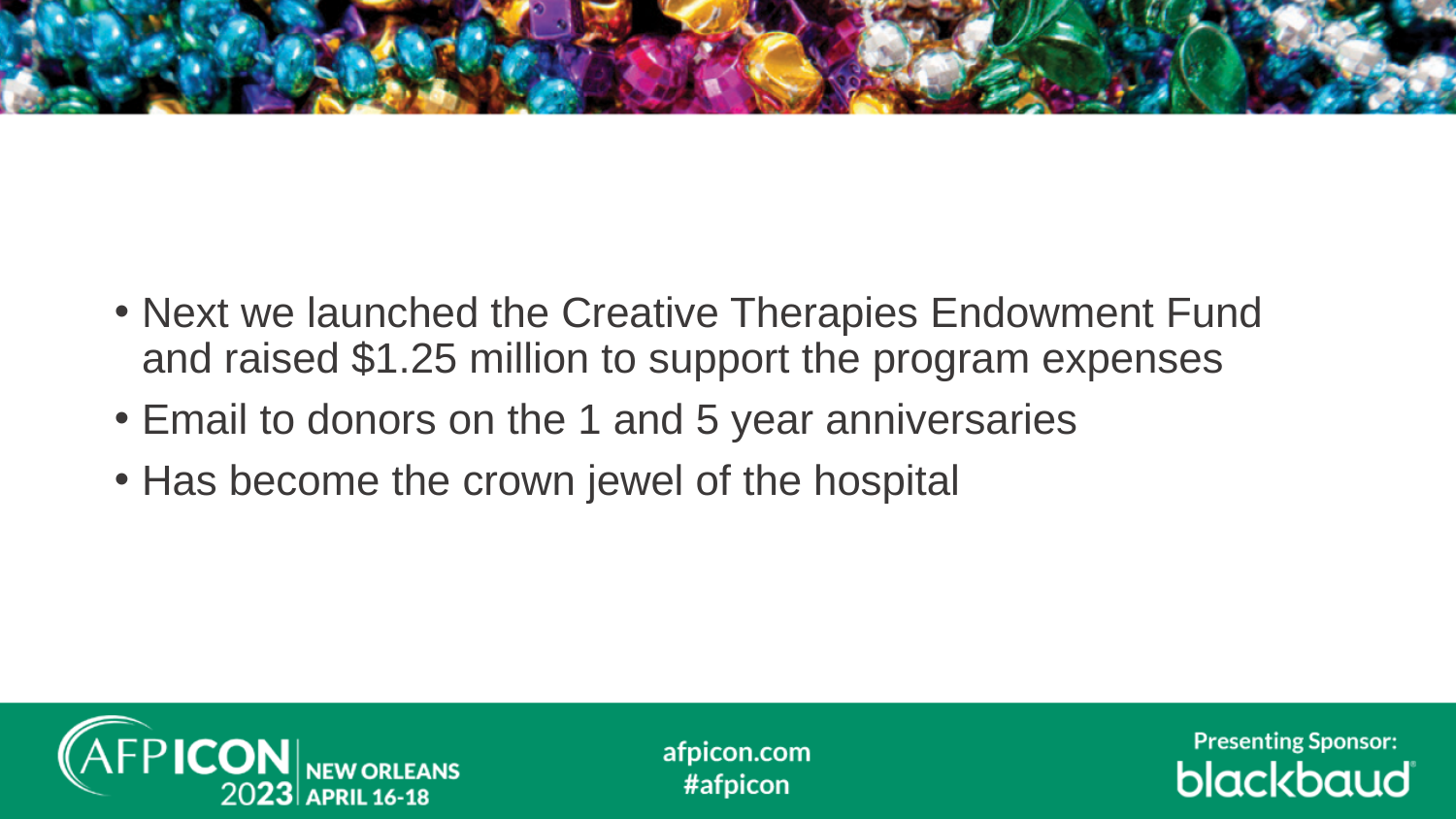

#
Next we launched the Creative Therapies Endowment Fund and raised $1.25 million to support the program expenses
Email to donors on the 1 and 5 year anniversaries
Has become the crown jewel of the hospital